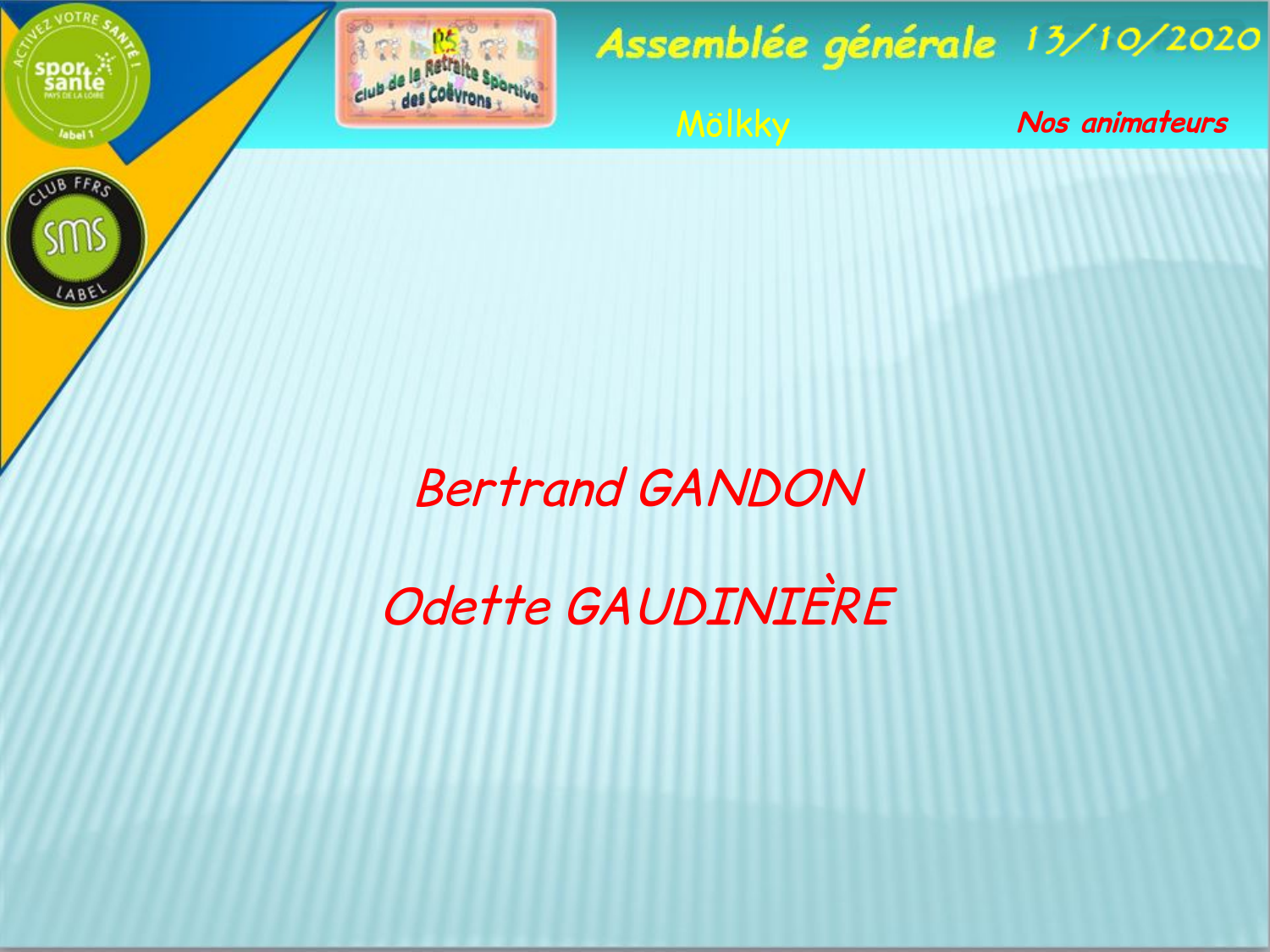

Mölkky
Nos animateurs
Bertrand GANDON

Odette GAUDINIÈRE